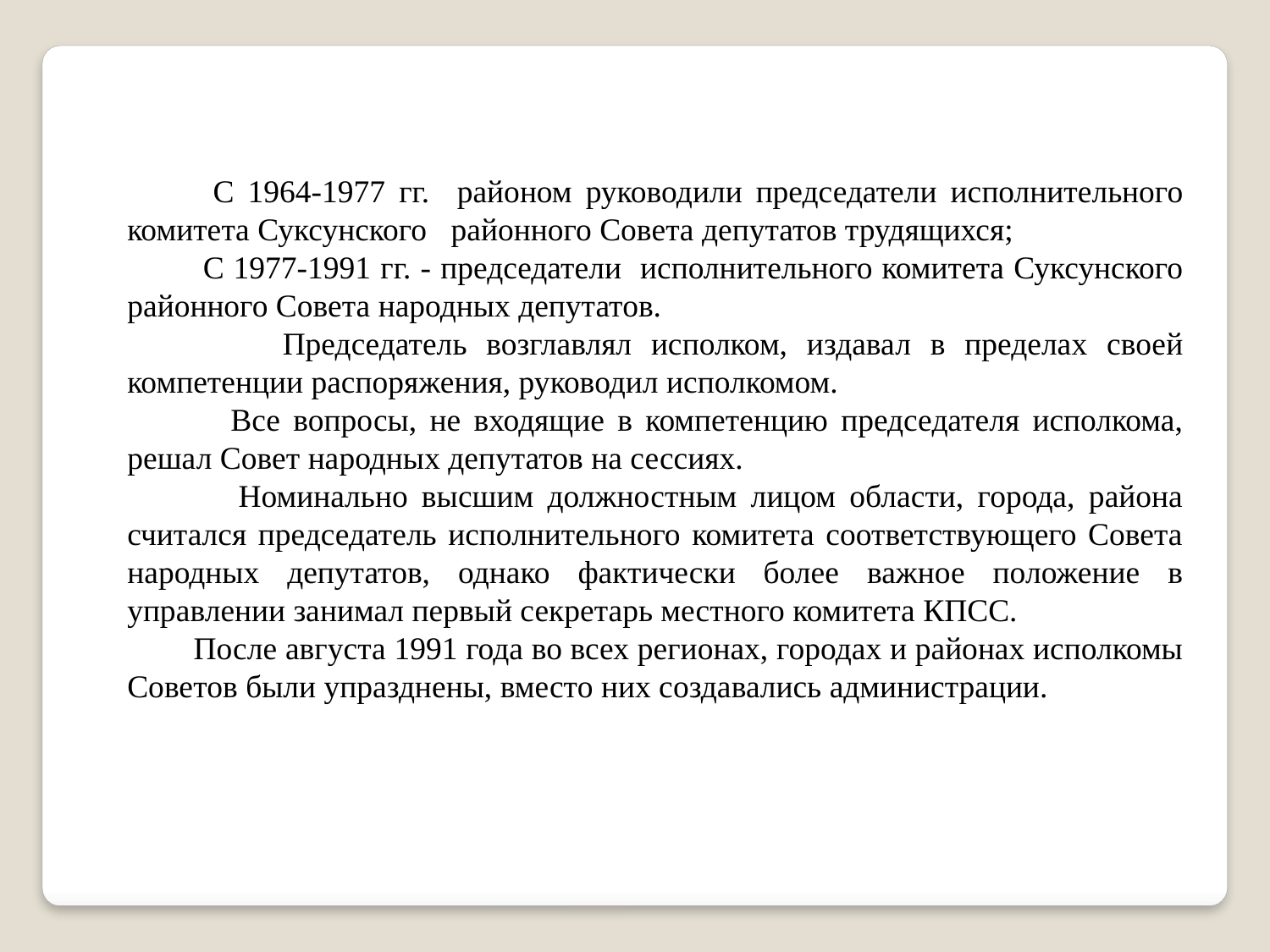

С 1964-1977 гг.  районом руководили председатели исполнительного комитета Суксунского   районного Совета депутатов трудящихся;
        С 1977-1991 гг. - председатели  исполнительного комитета Суксунского районного Совета народных депутатов.
        Председатель возглавлял исполком, издавал в пределах своей компетенции распоряжения, руководил исполкомом.
        Все вопросы, не входящие в компетенцию председателя исполкома, решал Совет народных депутатов на сессиях.
        Номинально высшим должностным лицом области, города, района считался председатель исполнительного комитета соответствующего Совета народных депутатов, однако фактически более важное положение в управлении занимал первый секретарь местного комитета КПСС.
        После августа 1991 года во всех регионах, городах и районах исполкомы Советов были упразднены, вместо них создавались администрации.